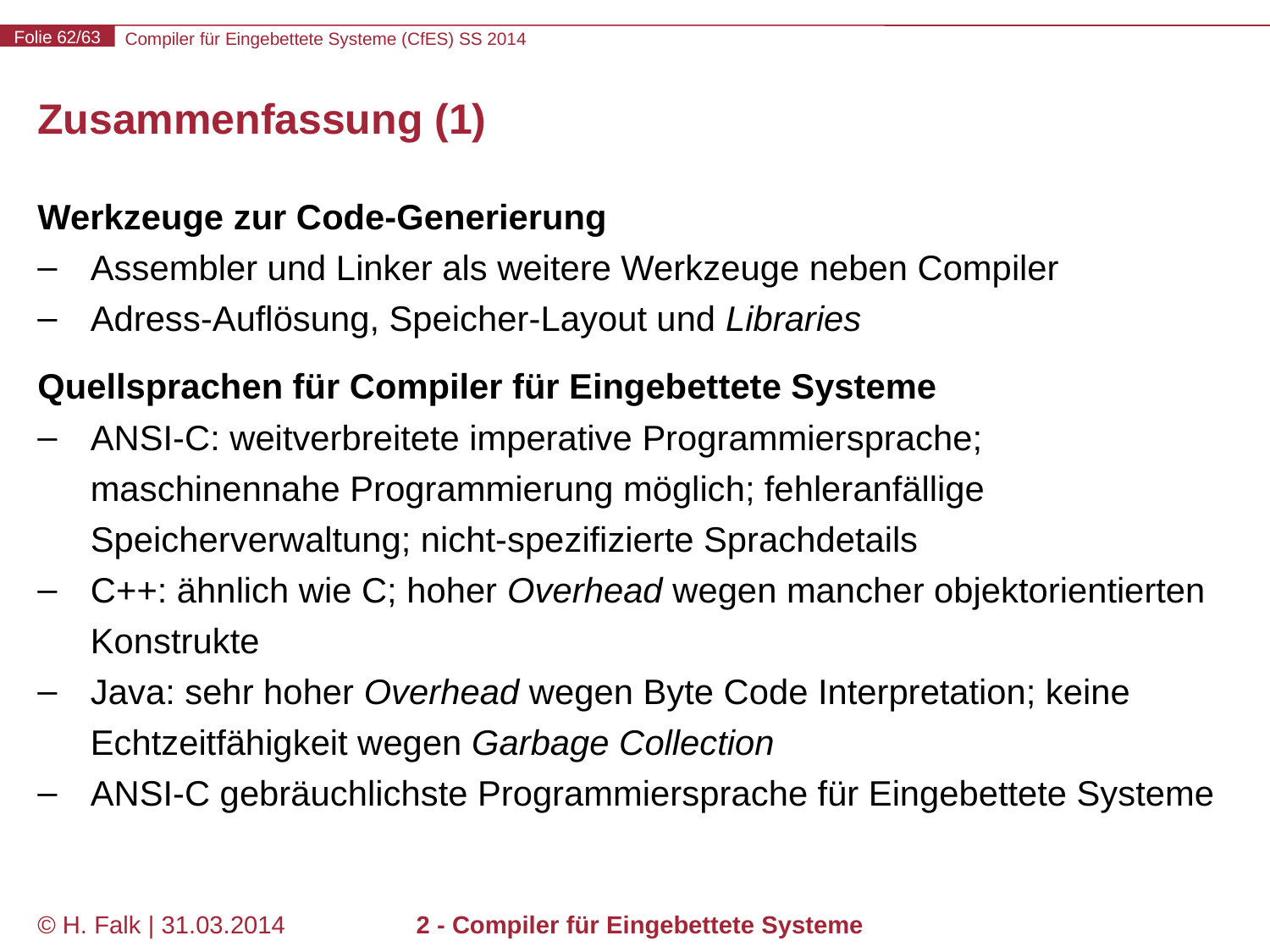

# Zusammenfassung (1)
Werkzeuge zur Code-Generierung
Assembler und Linker als weitere Werkzeuge neben Compiler
Adress-Auflösung, Speicher-Layout und Libraries

Quellsprachen für Compiler für Eingebettete Systeme
ANSI-C: weitverbreitete imperative Programmiersprache; maschinennahe Programmierung möglich; fehleranfällige Speicherverwaltung; nicht-spezifizierte Sprachdetails
C++: ähnlich wie C; hoher Overhead wegen mancher objektorientierten Konstrukte
Java: sehr hoher Overhead wegen Byte Code Interpretation; keine Echtzeitfähigkeit wegen Garbage Collection
ANSI-C gebräuchlichste Programmiersprache für Eingebettete Systeme
© H. Falk | 31.03.2014
2 - Compiler für Eingebettete Systeme